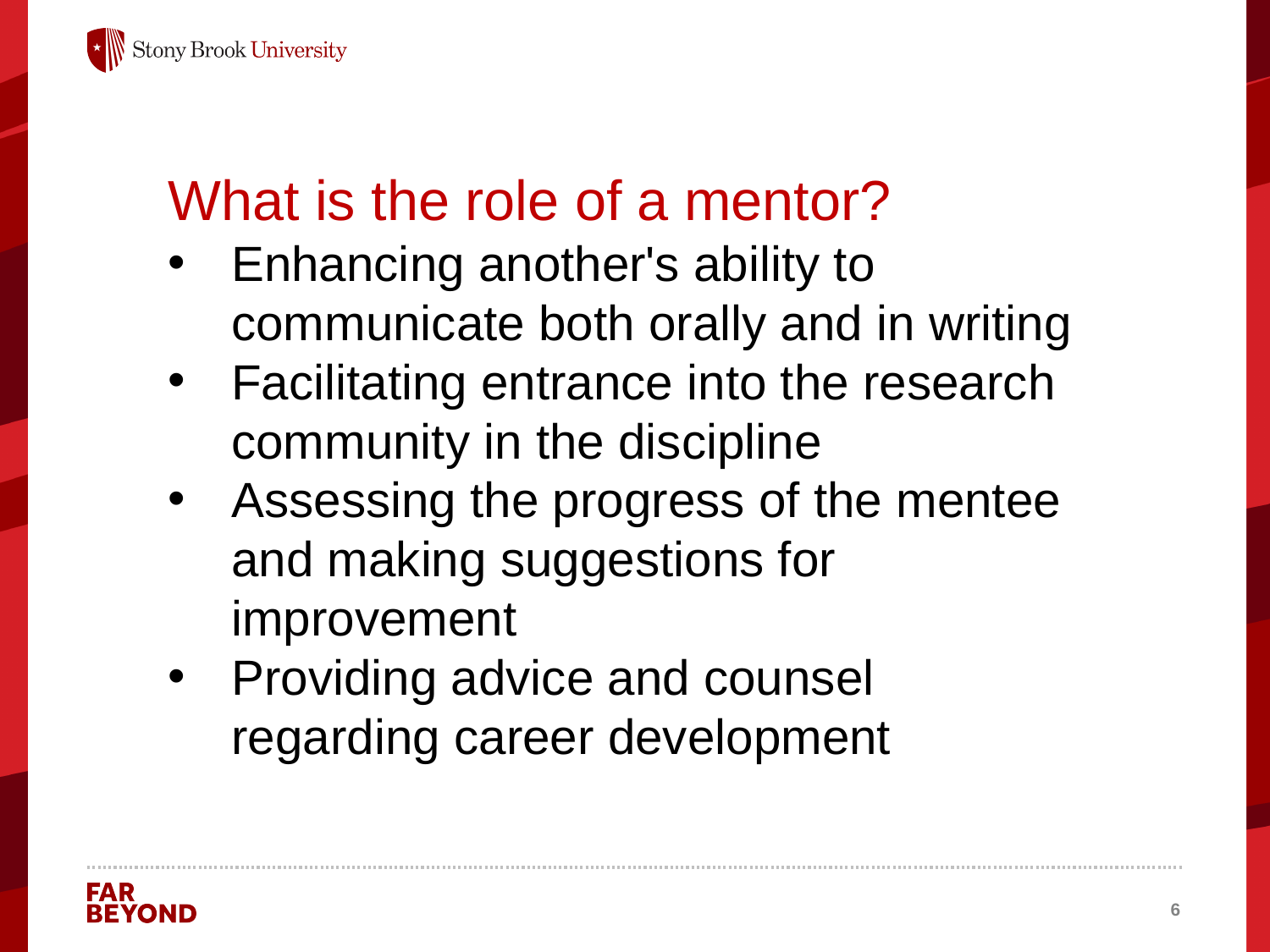

What is the role of a mentor?
Enhancing another's ability to communicate both orally and in writing
Facilitating entrance into the research community in the discipline
Assessing the progress of the mentee and making suggestions for improvement
Providing advice and counsel regarding career development

6